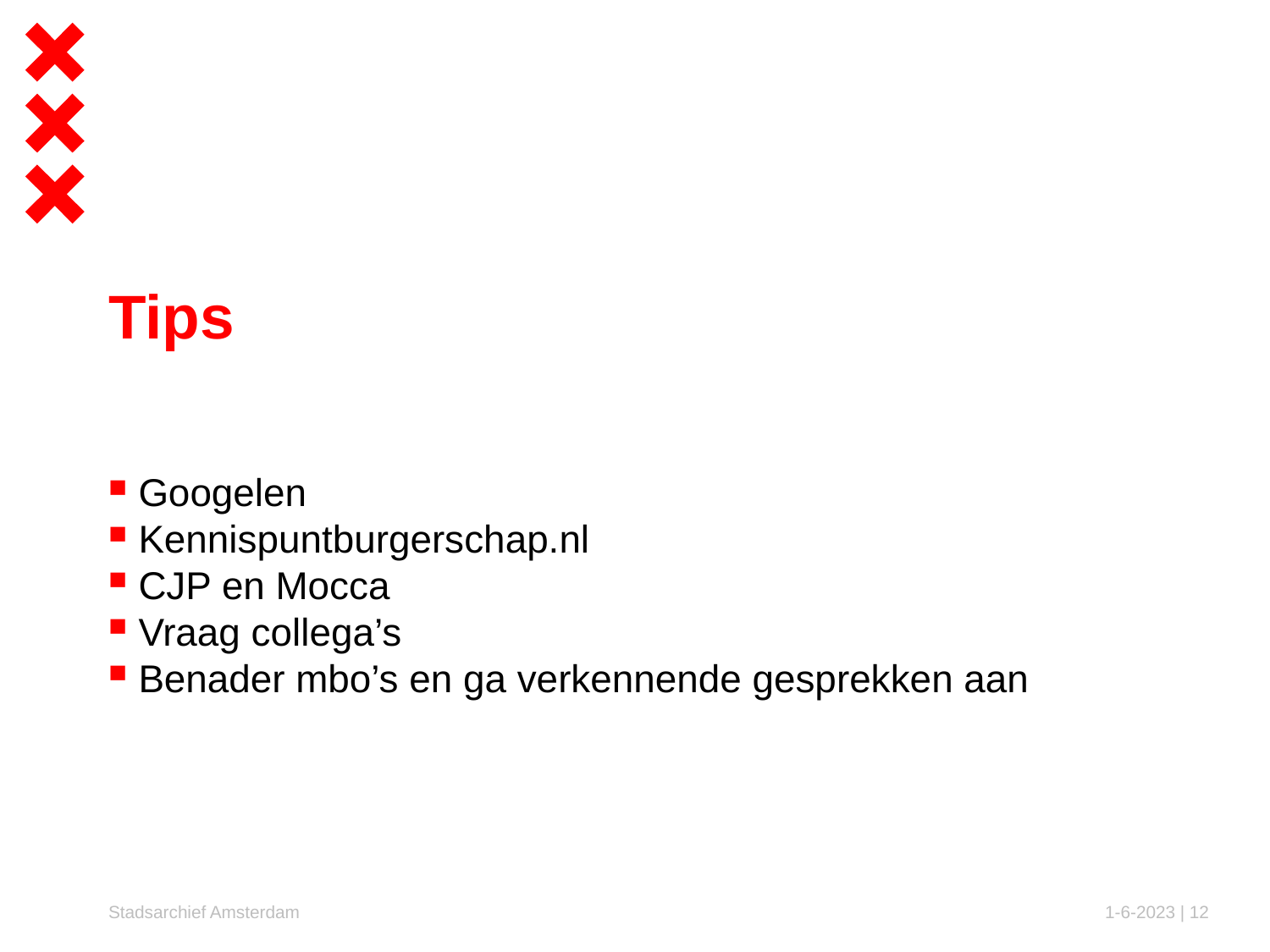

# Tips
Googelen
Kennispuntburgerschap.nl
CJP en Mocca
Vraag collega’s
Benader mbo’s en ga verkennende gesprekken aan

Stadsarchief Amsterdam
1-6-2023
| 12